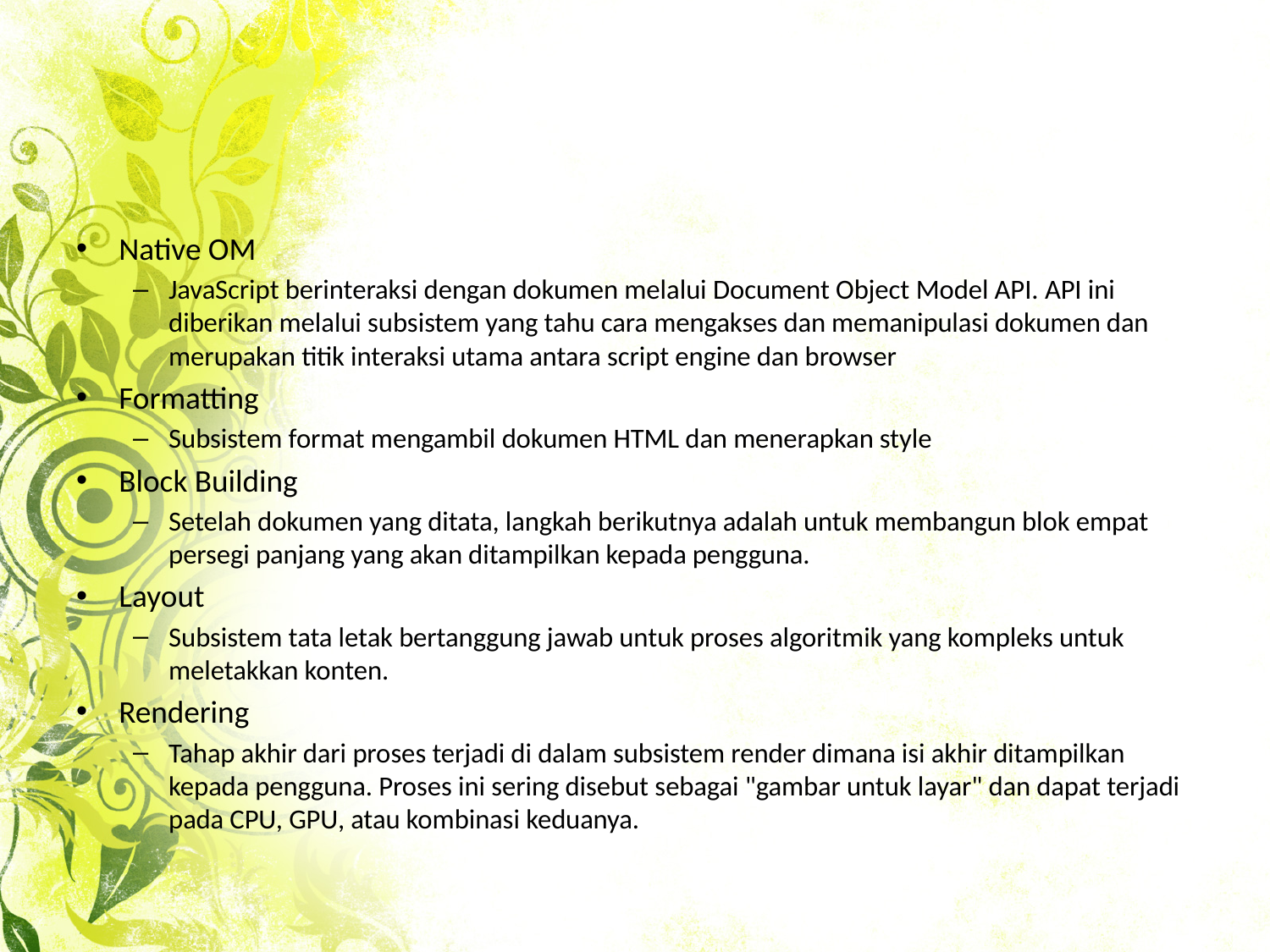

#
Native OM
JavaScript berinteraksi dengan dokumen melalui Document Object Model API. API ini diberikan melalui subsistem yang tahu cara mengakses dan memanipulasi dokumen dan merupakan titik interaksi utama antara script engine dan browser
Formatting
Subsistem format mengambil dokumen HTML dan menerapkan style
Block Building
Setelah dokumen yang ditata, langkah berikutnya adalah untuk membangun blok empat persegi panjang yang akan ditampilkan kepada pengguna.
Layout
Subsistem tata letak bertanggung jawab untuk proses algoritmik yang kompleks untuk meletakkan konten.
Rendering
Tahap akhir dari proses terjadi di dalam subsistem render dimana isi akhir ditampilkan kepada pengguna. Proses ini sering disebut sebagai "gambar untuk layar" dan dapat terjadi pada CPU, GPU, atau kombinasi keduanya.